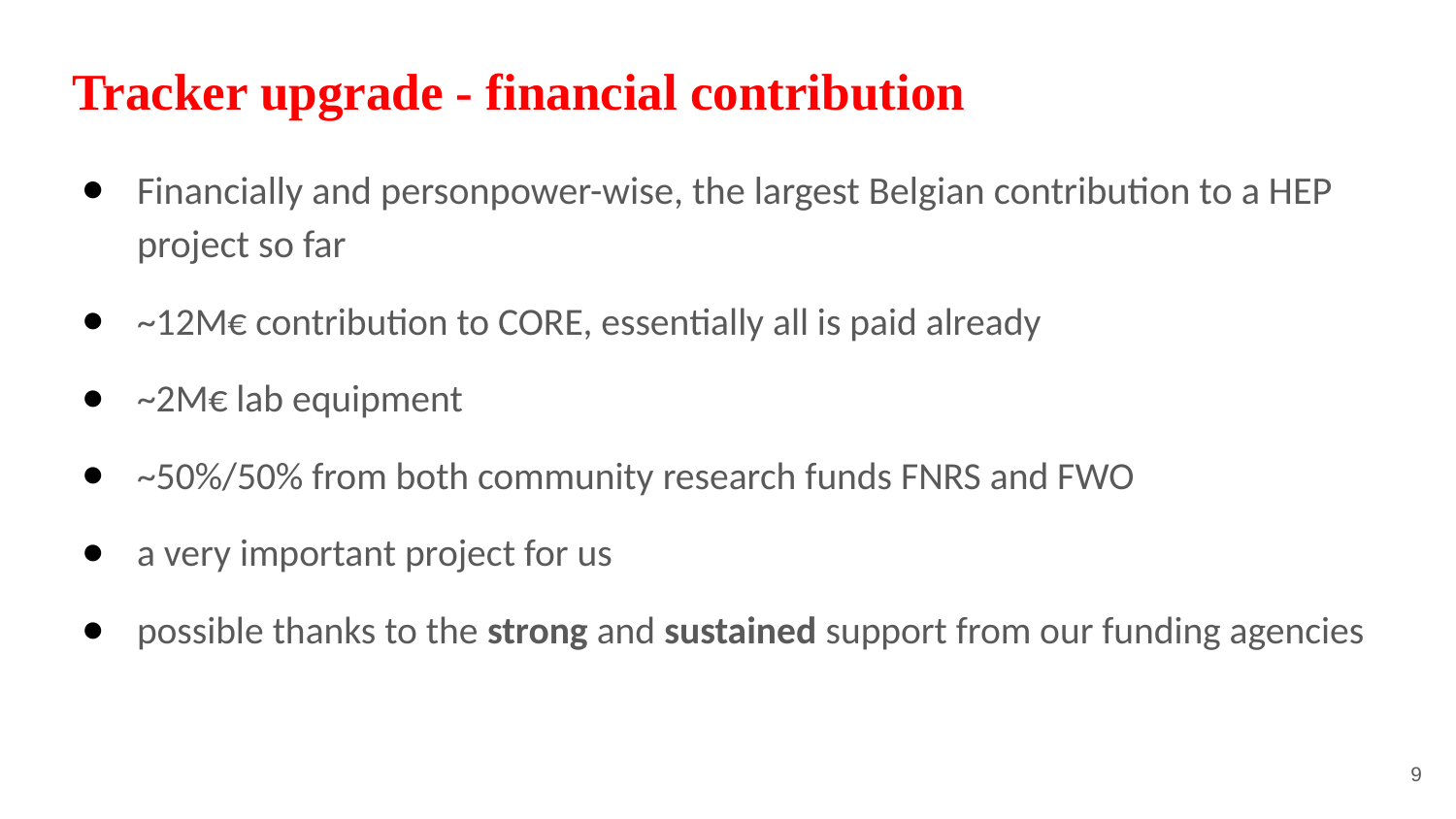

# Tracker upgrade - financial contribution
Financially and personpower-wise, the largest Belgian contribution to a HEP project so far
~12M€ contribution to CORE, essentially all is paid already
~2M€ lab equipment
~50%/50% from both community research funds FNRS and FWO
a very important project for us
possible thanks to the strong and sustained support from our funding agencies

9